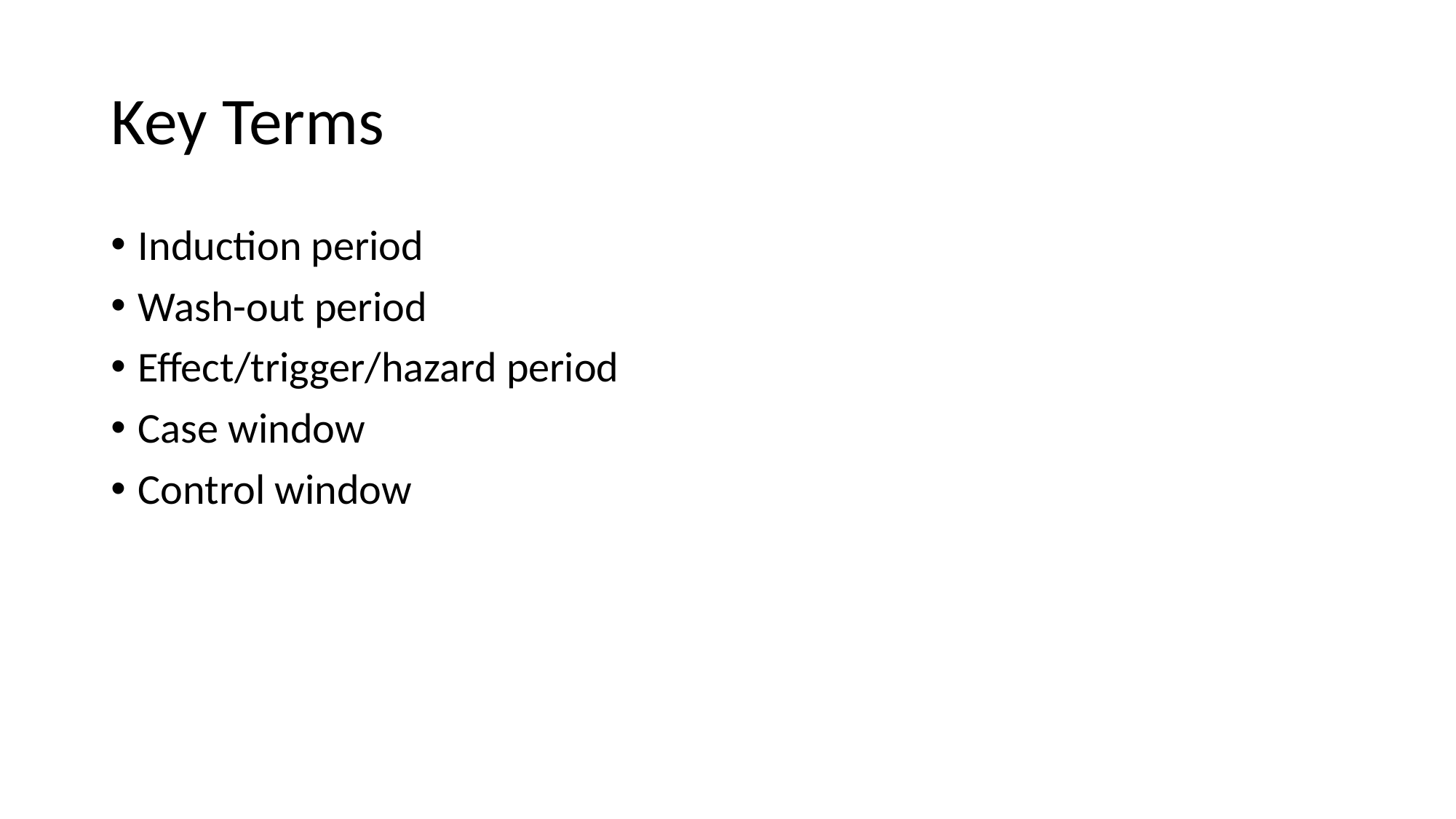

# Key Terms
Induction period
Wash-out period
Effect/trigger/hazard period
Case window
Control window